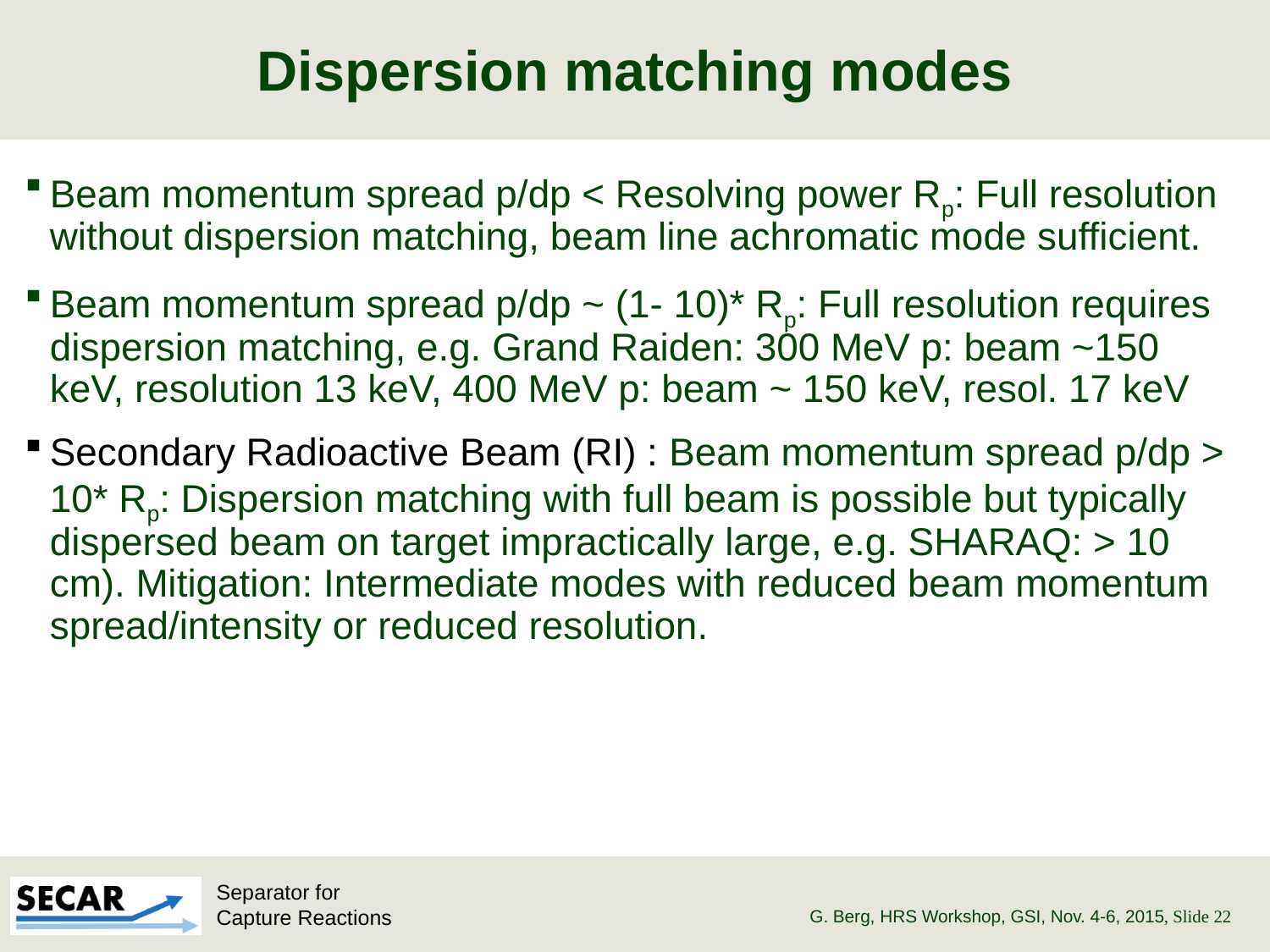

# Dispersion matching modes
Beam momentum spread p/dp < Resolving power Rp: Full resolution without dispersion matching, beam line achromatic mode sufficient.
Beam momentum spread p/dp ~ (1- 10)* Rp: Full resolution requires dispersion matching, e.g. Grand Raiden: 300 MeV p: beam ~150 keV, resolution 13 keV, 400 MeV p: beam ~ 150 keV, resol. 17 keV
Secondary Radioactive Beam (RI) : Beam momentum spread p/dp > 10* Rp: Dispersion matching with full beam is possible but typically dispersed beam on target impractically large, e.g. SHARAQ: > 10 cm). Mitigation: Intermediate modes with reduced beam momentum spread/intensity or reduced resolution.

G. Berg, HRS Workshop, GSI, Nov. 4-6, 2015
, Slide 22